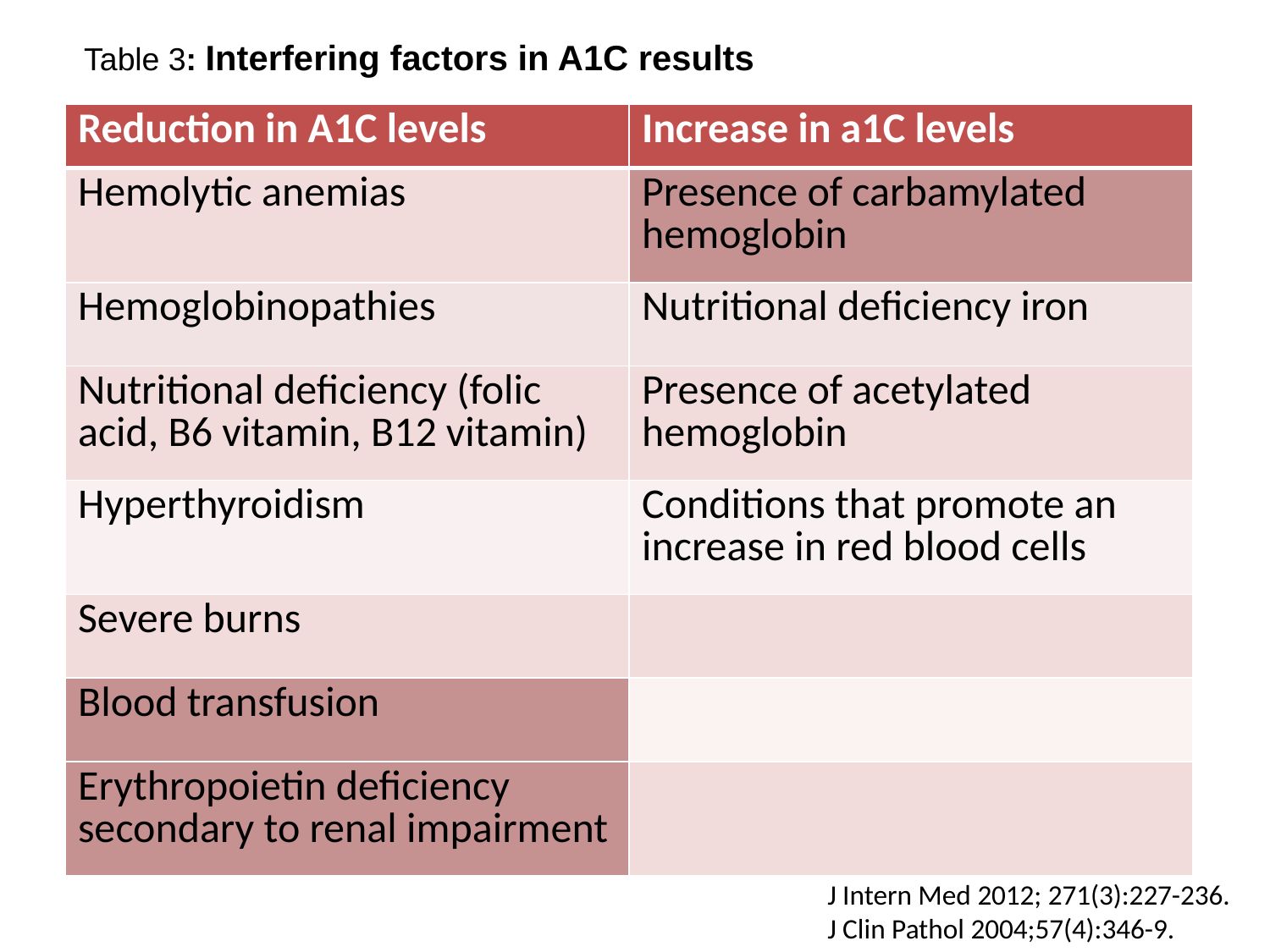

Table 3: Interfering factors in A1C results
| Reduction in A1C levels | Increase in a1C levels |
| --- | --- |
| Hemolytic anemias | Presence of carbamylated hemoglobin |
| Hemoglobinopathies | Nutritional deficiency iron |
| Nutritional deficiency (folic acid, B6 vitamin, B12 vitamin) | Presence of acetylated hemoglobin |
| Hyperthyroidism | Conditions that promote an increase in red blood cells |
| Severe burns |  |
| Blood transfusion |  |
| Erythropoietin deficiency secondary to renal impairment |  |
J Intern Med 2012; 271(3):227-236.
J Clin Pathol 2004;57(4):346-9.